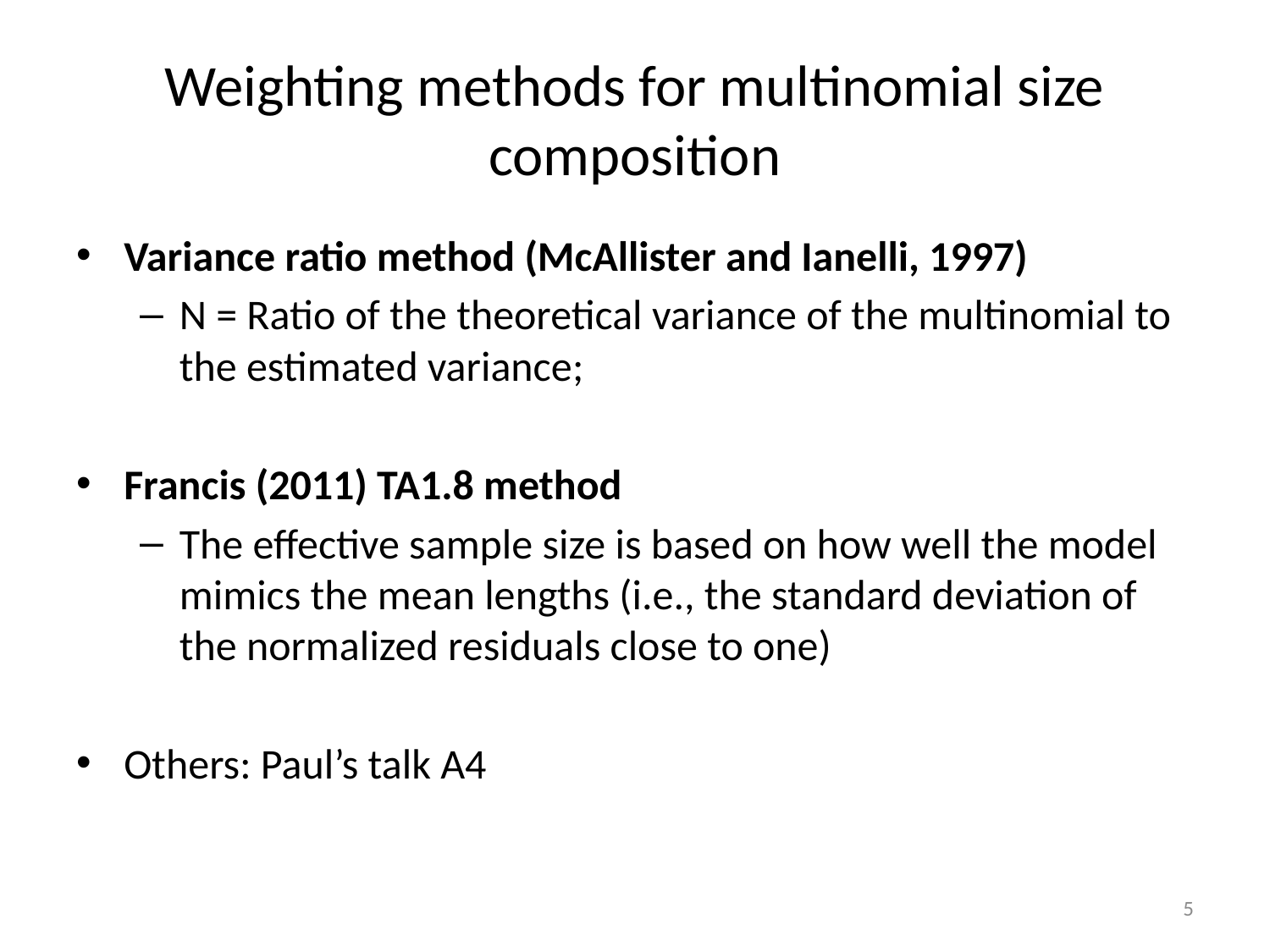

# Weighting methods for multinomial size composition
Variance ratio method (McAllister and Ianelli, 1997)
N = Ratio of the theoretical variance of the multinomial to the estimated variance;

Francis (2011) TA1.8 method
The effective sample size is based on how well the model mimics the mean lengths (i.e., the standard deviation of the normalized residuals close to one)

Others: Paul’s talk A4
5